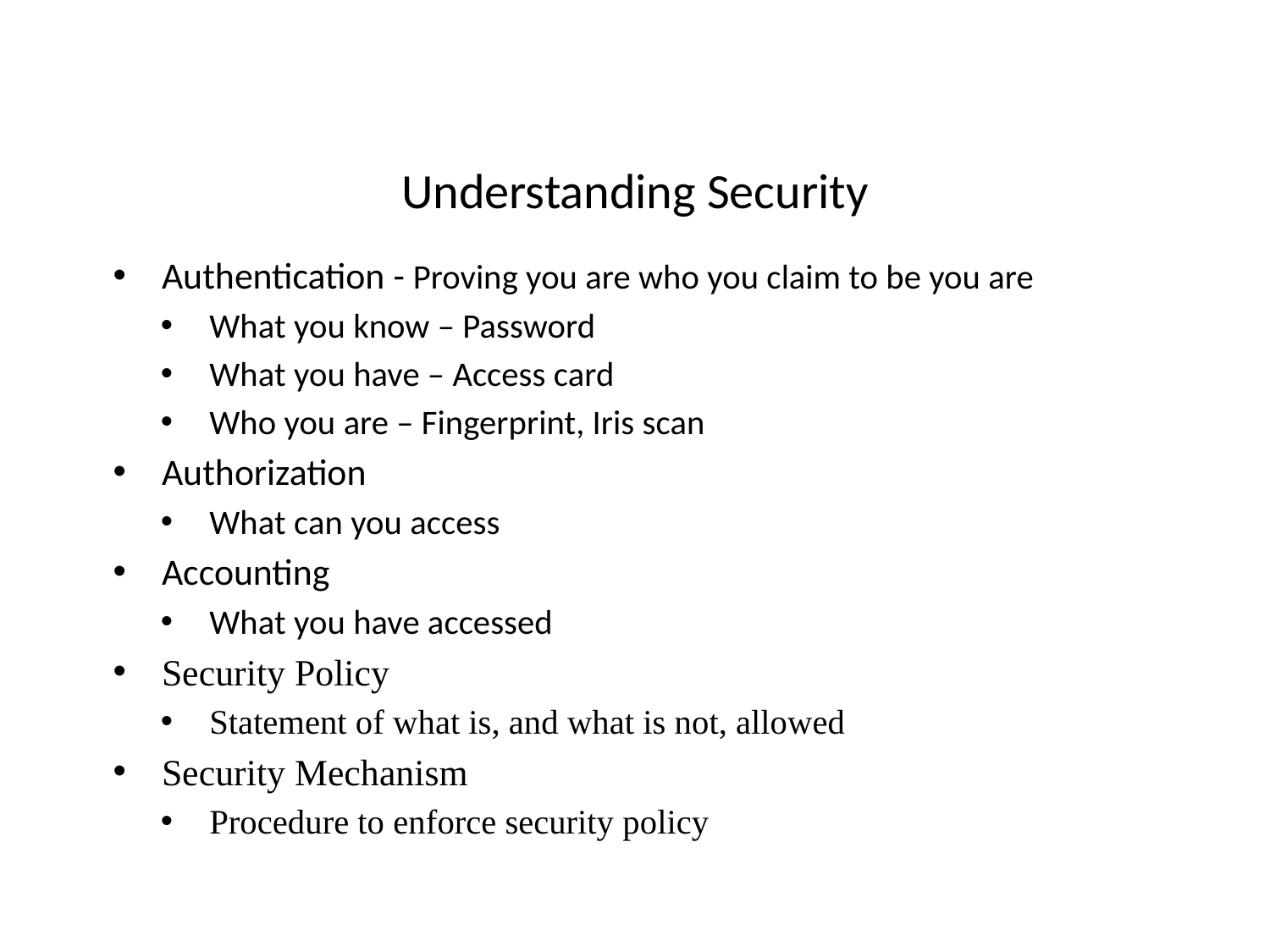

# Understanding Security
Authentication - Proving you are who you claim to be you are
What you know – Password
What you have – Access card
Who you are – Fingerprint, Iris scan
Authorization
What can you access
Accounting
What you have accessed
Security Policy
Statement of what is, and what is not, allowed
Security Mechanism
Procedure to enforce security policy
37